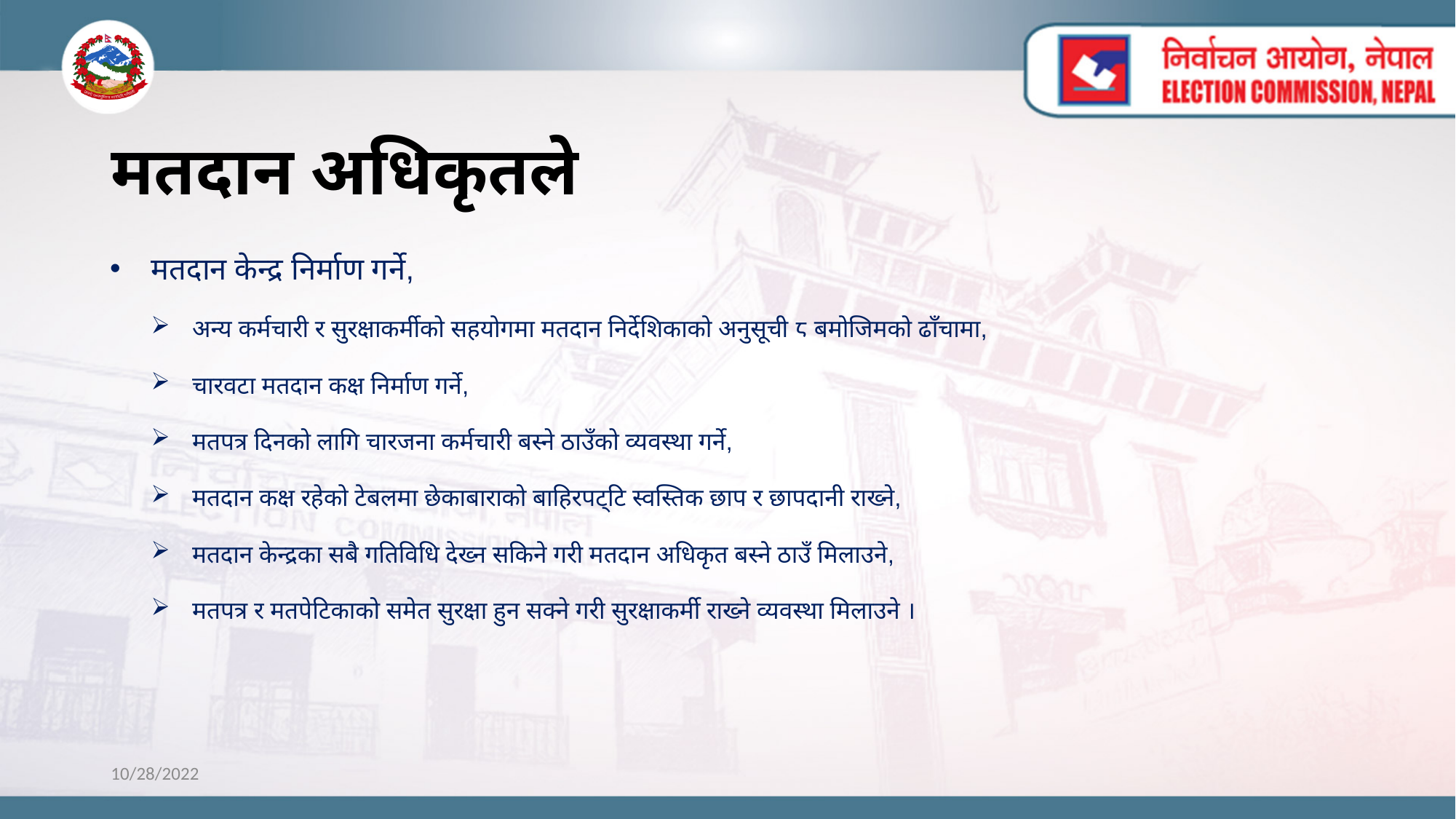

# मतदान अधिकृतले
मतदान केन्द्र निर्माण गर्ने,
अन्य कर्मचारी र सुरक्षाकर्मीको सहयोगमा मतदान निर्देशिकाको अनुसूची ८ बमोजिमको ढाँचामा,
चारवटा मतदान कक्ष निर्माण गर्ने,
मतपत्र दिनको लागि चारजना कर्मचारी बस्ने ठाउँको व्यवस्था गर्ने,
मतदान कक्ष रहेको टेबलमा छेकाबाराको बाहिरपट्टि स्वस्तिक छाप र छापदानी राख्ने,
मतदान केन्द्रका सबै गतिविधि देख्न सकिने गरी मतदान अधिकृत बस्ने ठाउँ मिलाउने,
मतपत्र र मतपेटिकाको समेत सुरक्षा हुन सक्ने गरी सुरक्षाकर्मी राख्ने व्यवस्था मिलाउने ।

10/28/2022